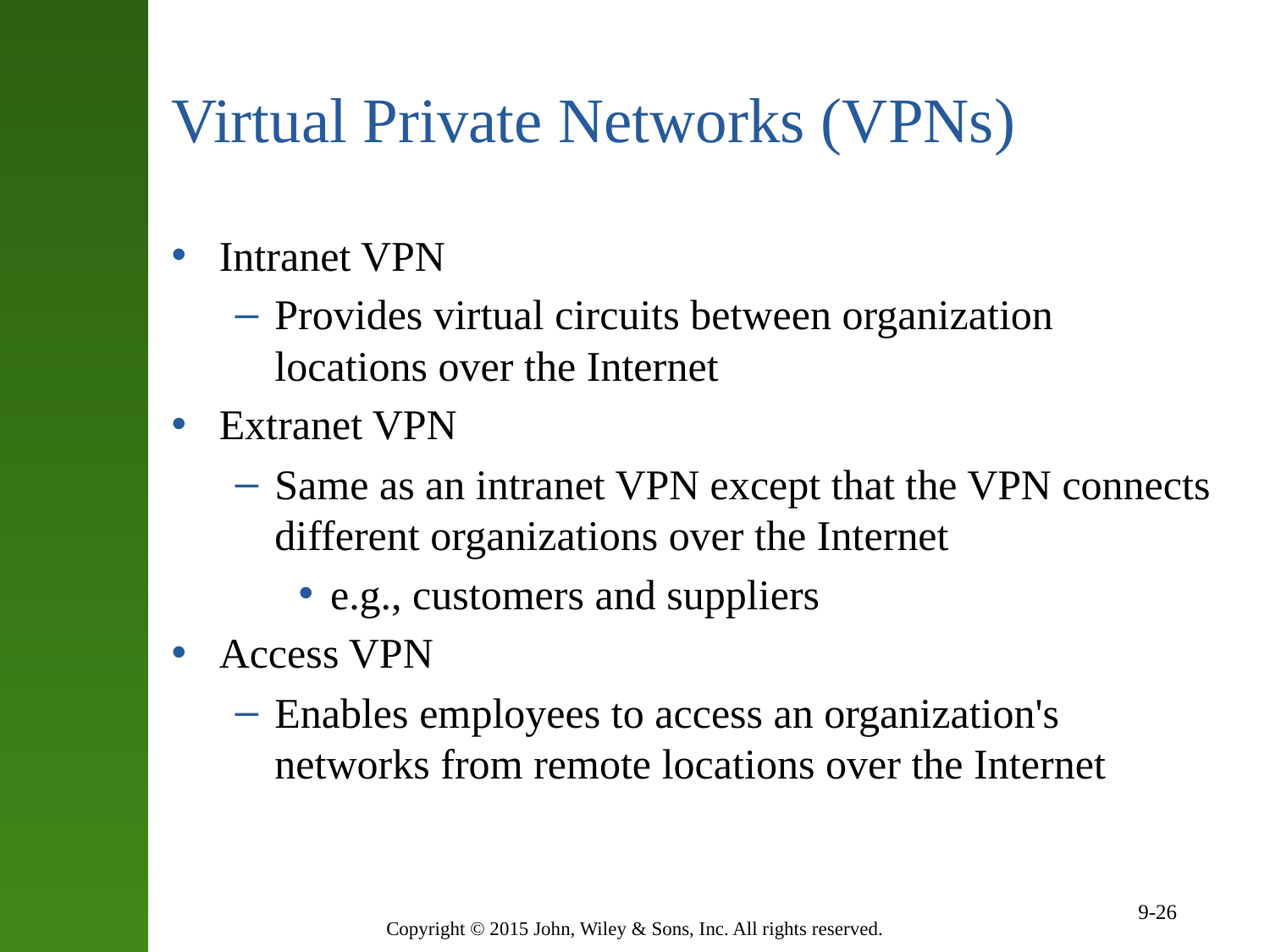

# Virtual Private Networks (VPNs)
Intranet VPN
Provides virtual circuits between organization locations over the Internet
Extranet VPN
Same as an intranet VPN except that the VPN connects different organizations over the Internet
e.g., customers and suppliers
Access VPN
Enables employees to access an organization's networks from remote locations over the Internet